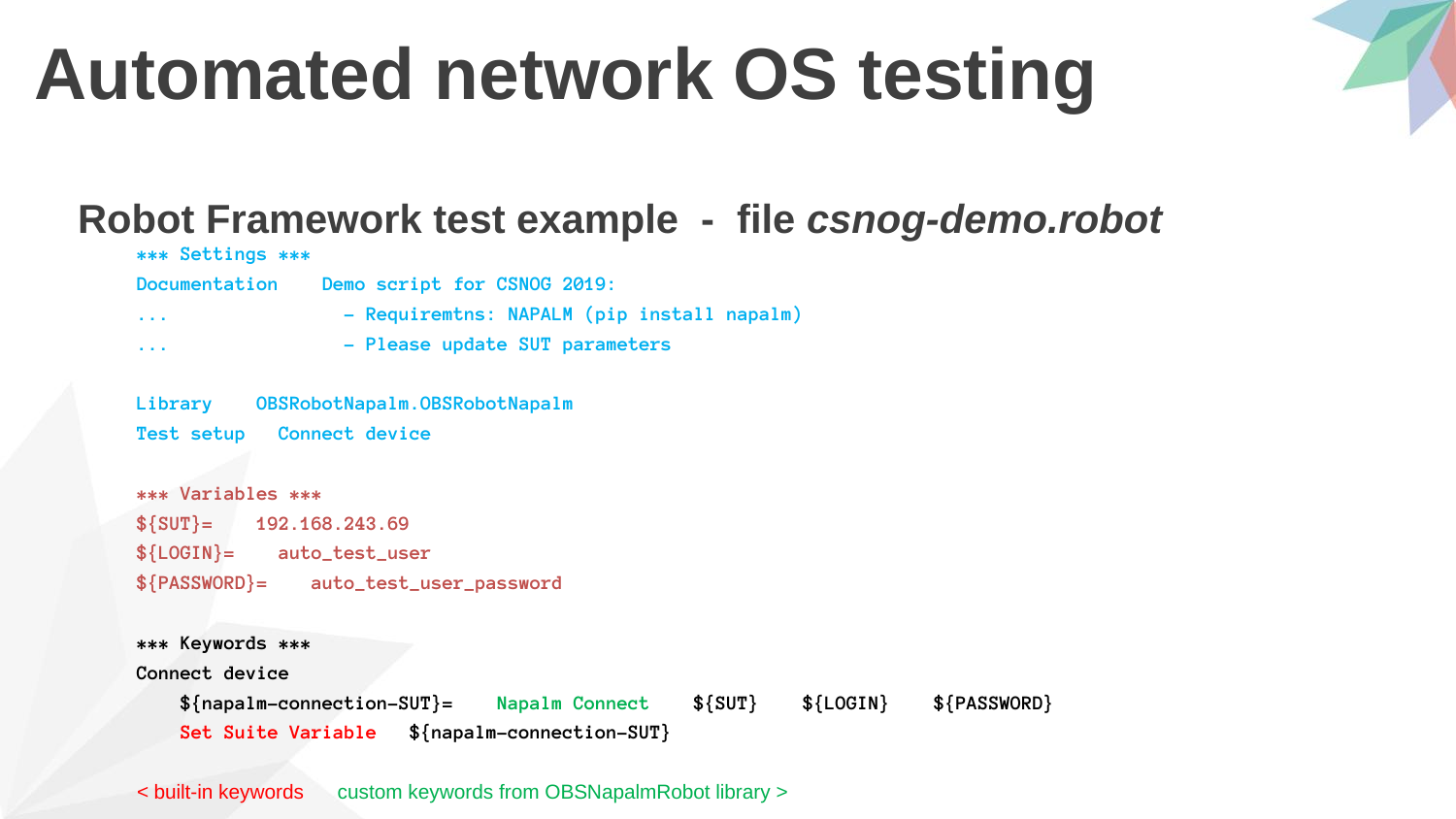

# Automated network OS testing
Robot Framework test example  -  file csnog-demo.robot
*** Settings ***
Documentation    Demo script for CSNOG 2019:
...                - Requiremtns: NAPALM (pip install napalm)
...                - Please update SUT parameters

Library    OBSRobotNapalm.OBSRobotNapalm
Test setup   Connect device

*** Variables ***
${SUT}=    192.168.243.69
${LOGIN}=    auto_test_user
${PASSWORD}=    auto_test_user_password

*** Keywords ***
Connect device
    ${napalm-connection-SUT}=    Napalm Connect    ${SUT}    ${LOGIN}    ${PASSWORD}
    Set Suite Variable   ${napalm-connection-SUT}

< built-in keywords      custom keywords from OBSNapalmRobot library >